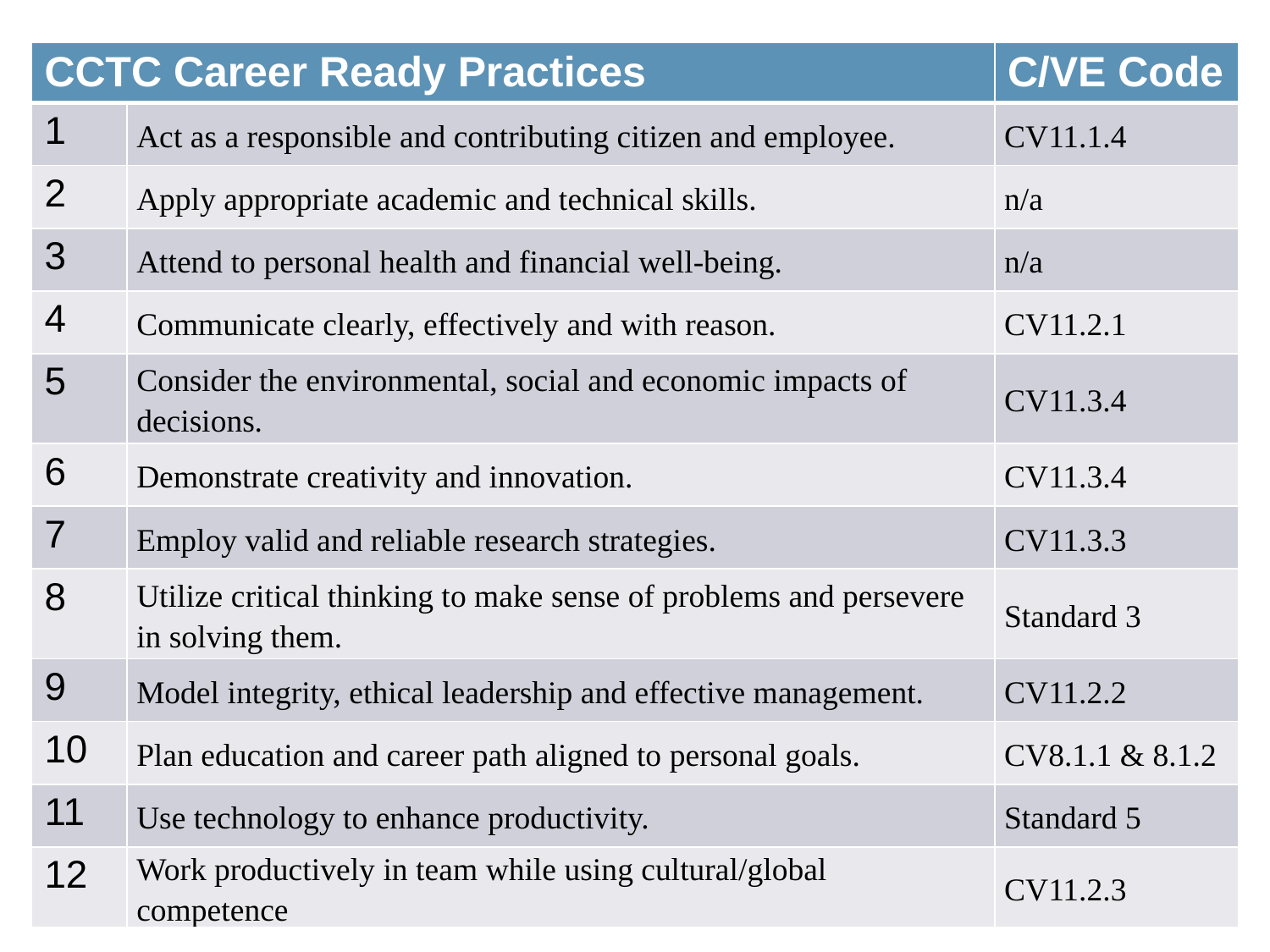

| CCTC Career Ready Practices |  | C/VE Code |
| --- | --- | --- |
| 1 | Act as a responsible and contributing citizen and employee. | CV11.1.4 |
| 2 | Apply appropriate academic and technical skills. | n/a |
| 3 | Attend to personal health and financial well-being. | n/a |
| 4 | Communicate clearly, effectively and with reason. | CV11.2.1 |
| 5 | Consider the environmental, social and economic impacts of decisions. | CV11.3.4 |
| 6 | Demonstrate creativity and innovation. | CV11.3.4 |
| 7 | Employ valid and reliable research strategies. | CV11.3.3 |
| 8 | Utilize critical thinking to make sense of problems and persevere in solving them. | Standard 3 |
| 9 | Model integrity, ethical leadership and effective management. | CV11.2.2 |
| 10 | Plan education and career path aligned to personal goals. | CV8.1.1 & 8.1.2 |
| 11 | Use technology to enhance productivity. | Standard 5 |
| 12 | Work productively in team while using cultural/global competence | CV11.2.3 |